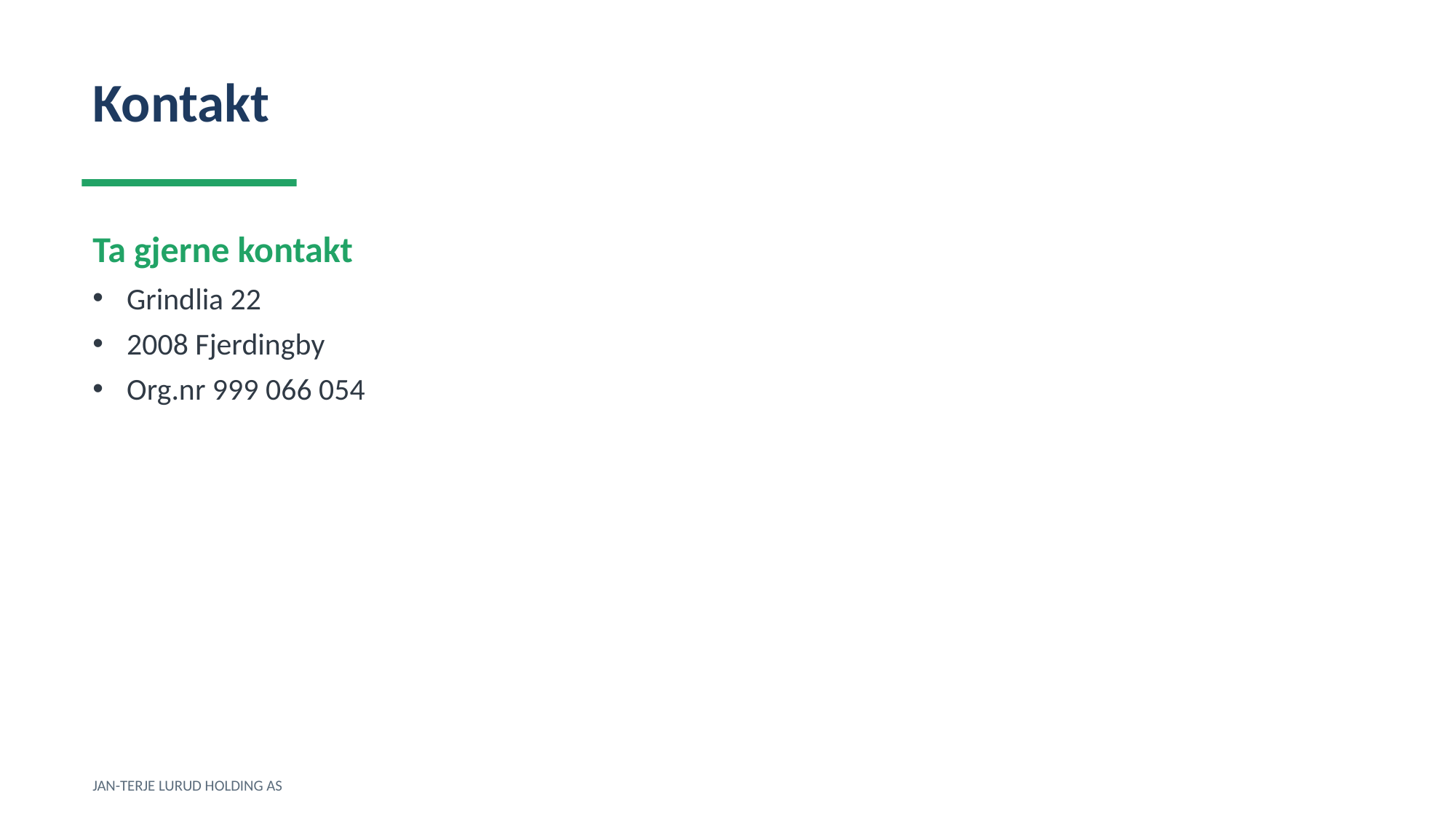

Kontakt

Ta gjerne kontakt
Grindlia 22
2008 Fjerdingby
Org.nr 999 066 054
JAN-TERJE LURUD HOLDING AS